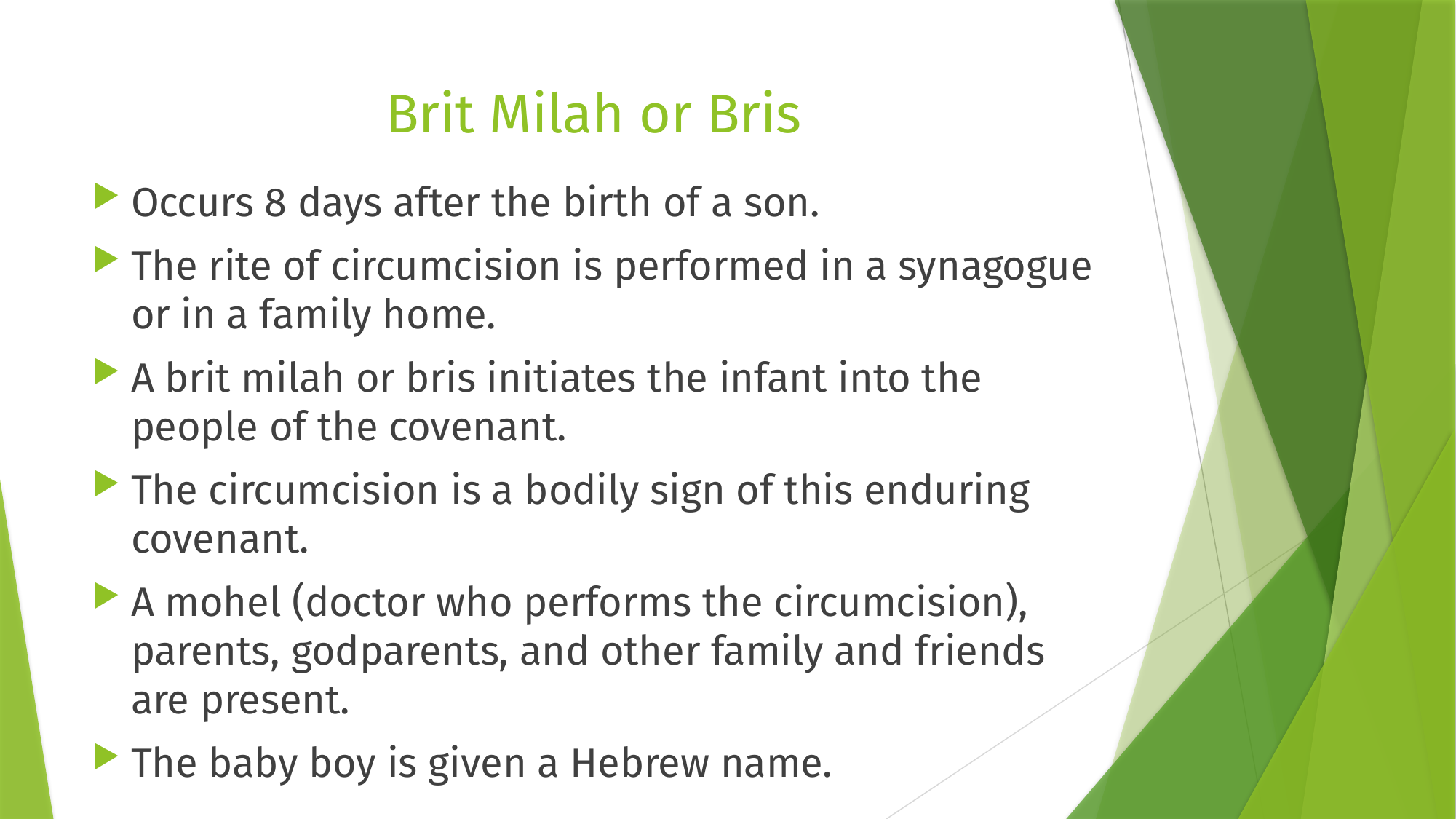

# Brit Milah or Bris
Occurs 8 days after the birth of a son.
The rite of circumcision is performed in a synagogue or in a family home.
A brit milah or bris initiates the infant into the people of the covenant.
The circumcision is a bodily sign of this enduring covenant.
A mohel (doctor who performs the circumcision), parents, godparents, and other family and friends are present.
The baby boy is given a Hebrew name.